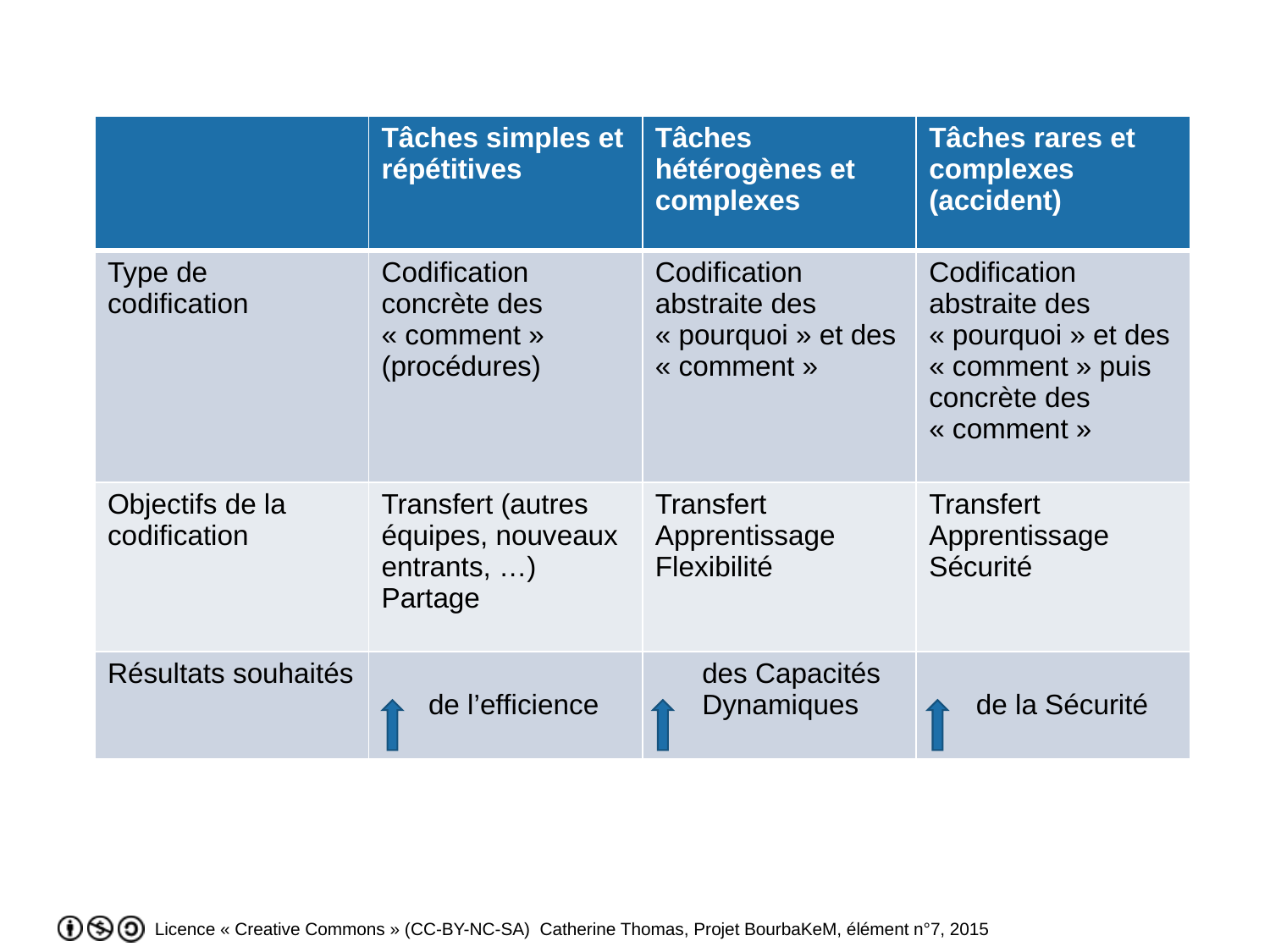

|  | Tâches simples et répétitives | Tâches hétérogènes et complexes | Tâches rares et complexes (accident) |
| --- | --- | --- | --- |
| Type de codification | Codification concrète des « comment » (procédures) | Codification abstraite des « pourquoi » et des « comment » | Codification abstraite des « pourquoi » et des « comment » puis concrète des « comment » |
| Objectifs de la codification | Transfert (autres équipes, nouveaux entrants, …) Partage | Transfert Apprentissage Flexibilité | Transfert Apprentissage Sécurité |
| Résultats souhaités | de l’efficience | des Capacités Dynamiques | de la Sécurité |